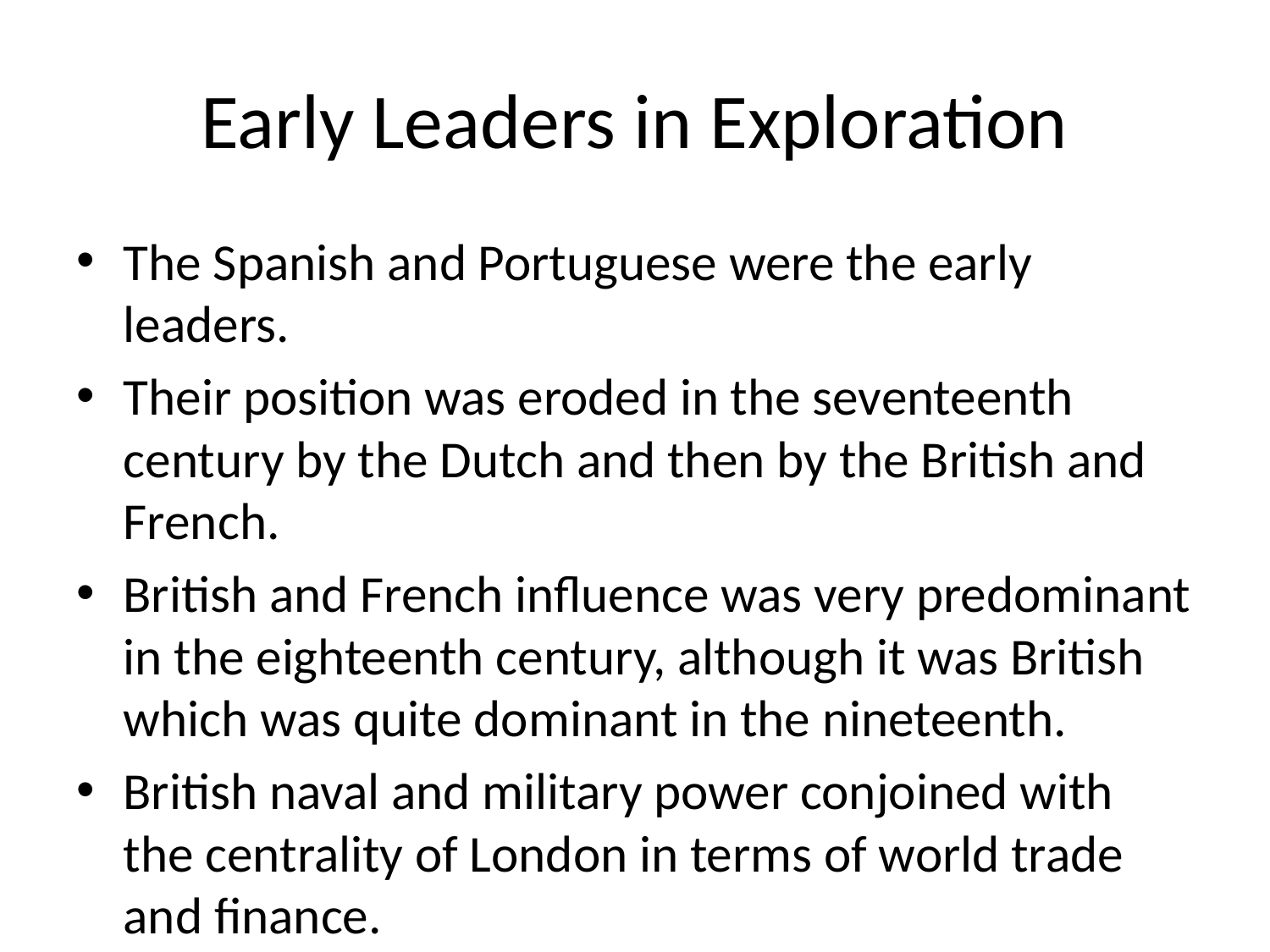

# Early Leaders in Exploration
The Spanish and Portuguese were the early leaders.
Their position was eroded in the seventeenth century by the Dutch and then by the British and French.
British and French influence was very predominant in the eighteenth century, although it was British which was quite dominant in the nineteenth.
British naval and military power conjoined with the centrality of London in terms of world trade and finance.